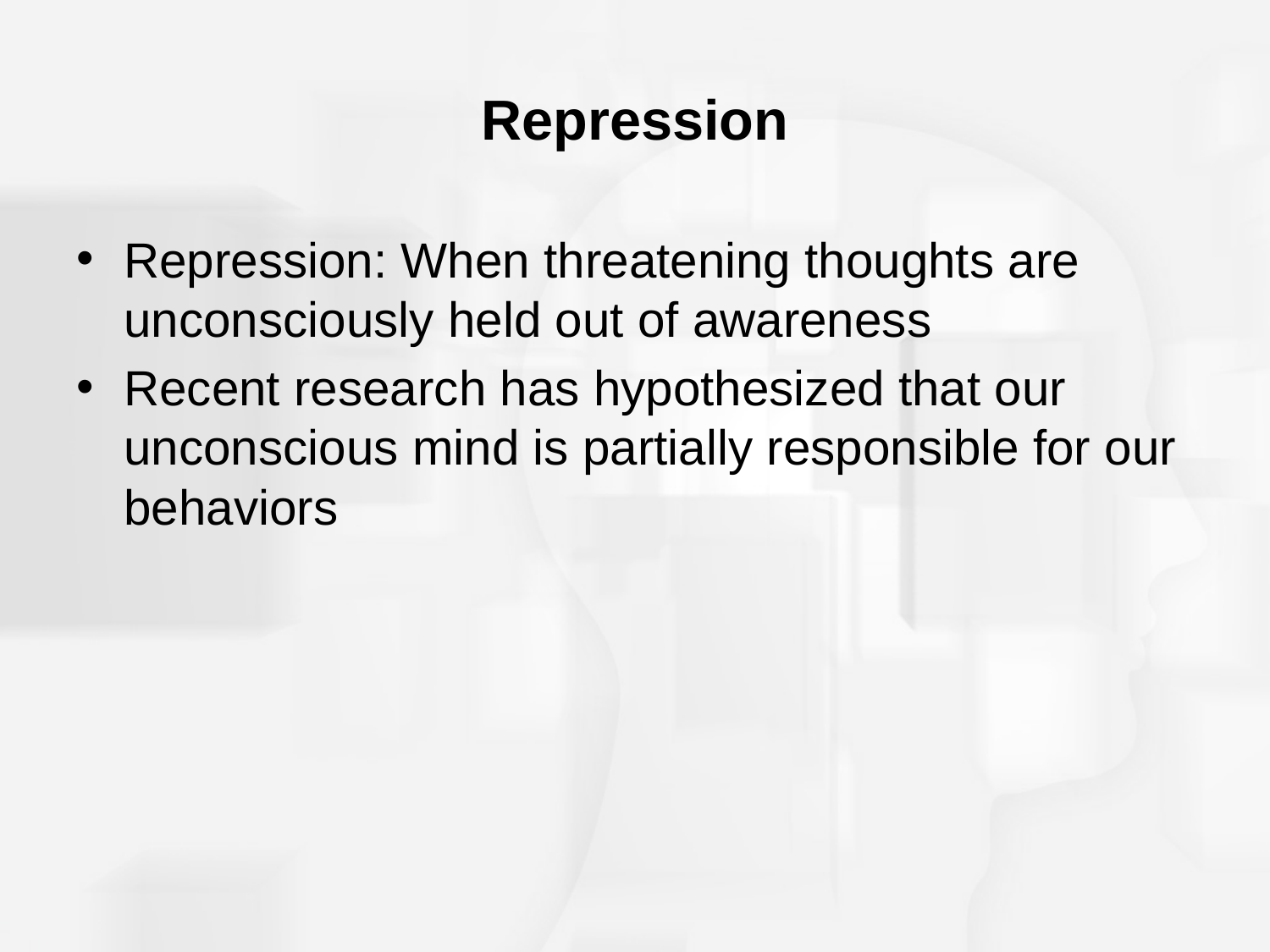

# Repression
Repression: When threatening thoughts are unconsciously held out of awareness
Recent research has hypothesized that our unconscious mind is partially responsible for our behaviors